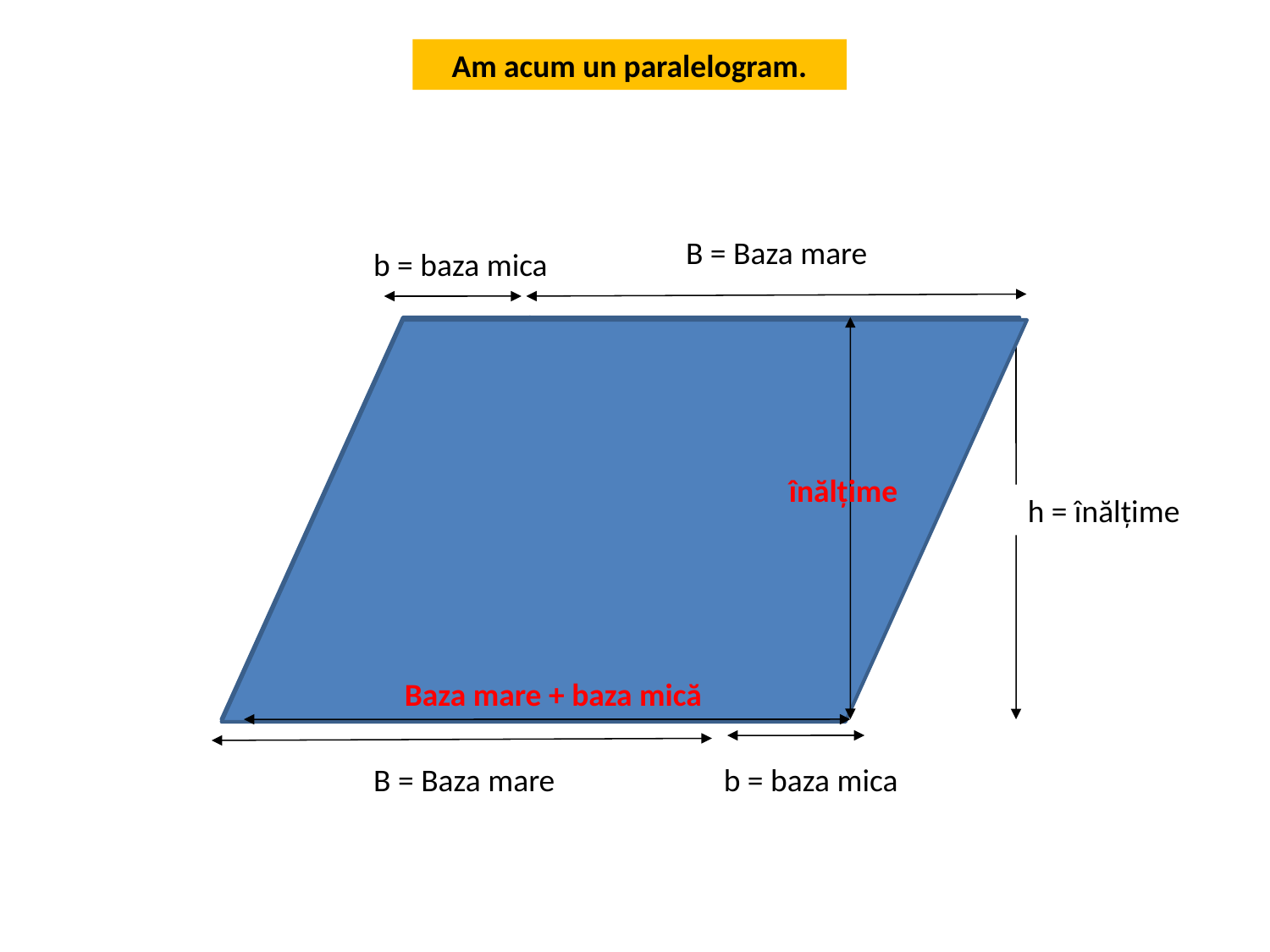

Am acum un paralelogram.
B = Baza mare
b = baza mica

înălțime
h = înălțime
Cum as putea calcula aria trapezului?
Baza mare + baza mică

B = Baza mare
b = baza mica